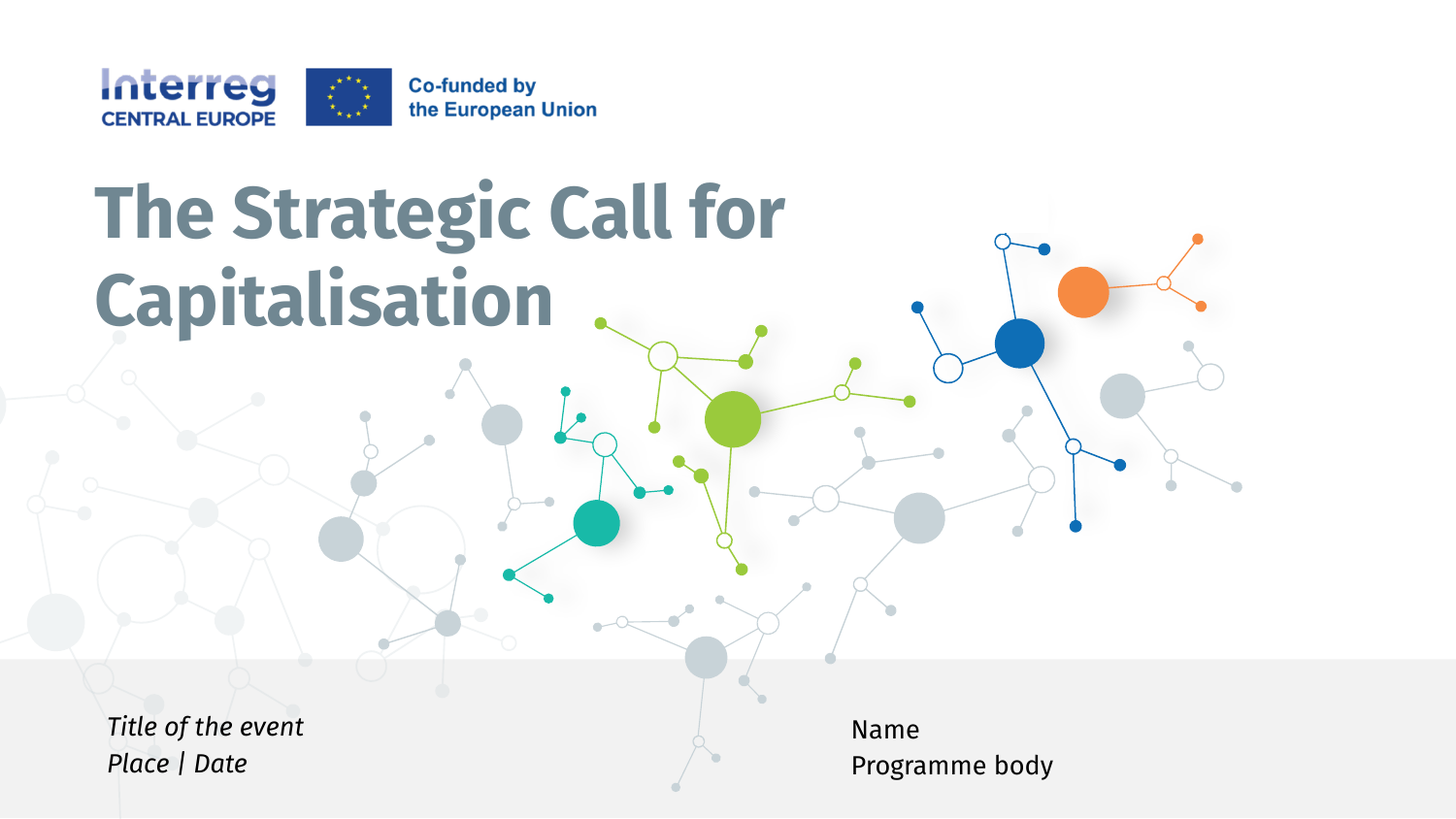

The Strategic Call for Capitalisation

Title of the event
Place | Date

Name
Programme body